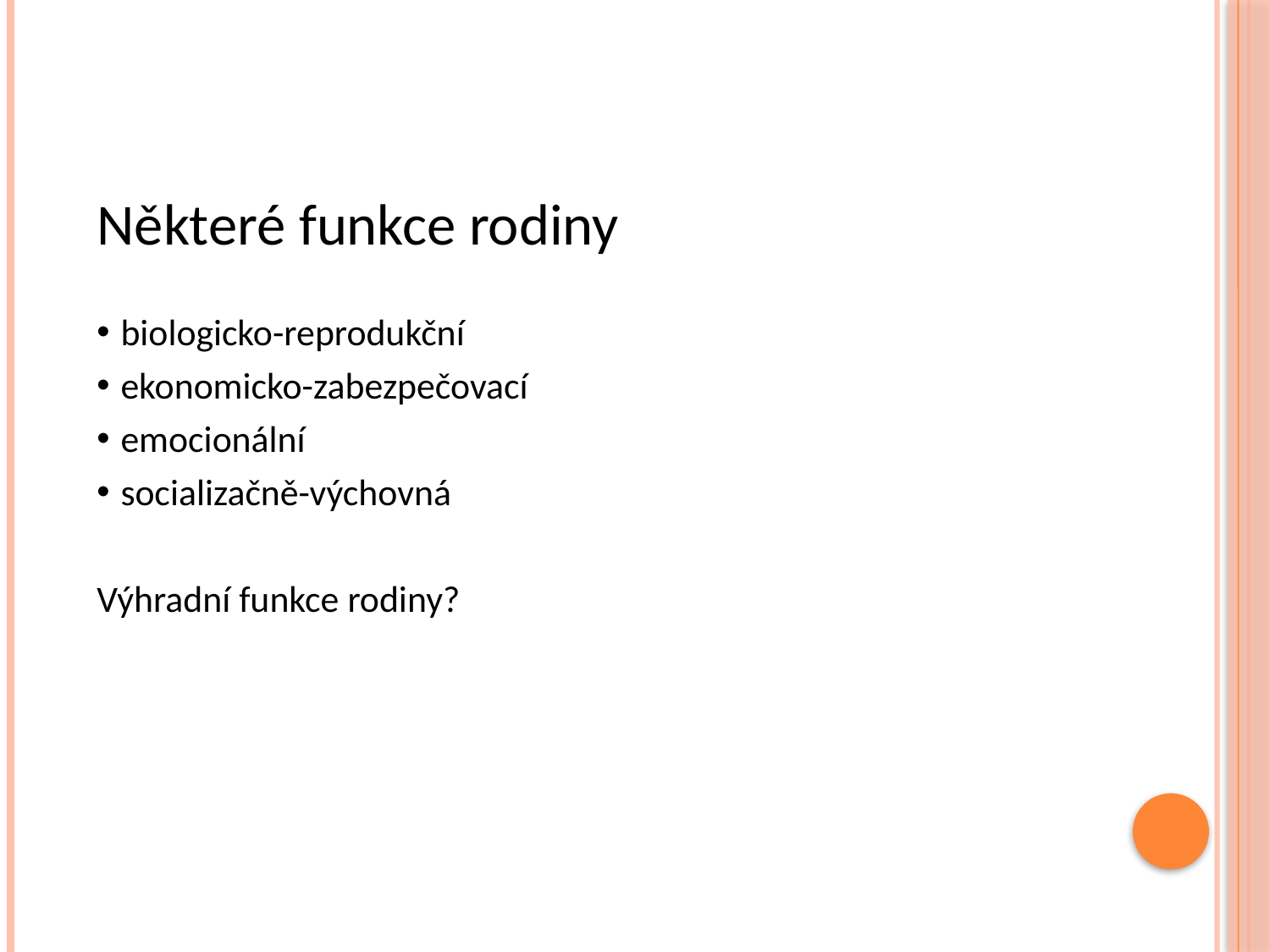

# Některé funkce rodiny
biologicko-reprodukční
ekonomicko-zabezpečovací
emocionální
socializačně-výchovná

Výhradní funkce rodiny?